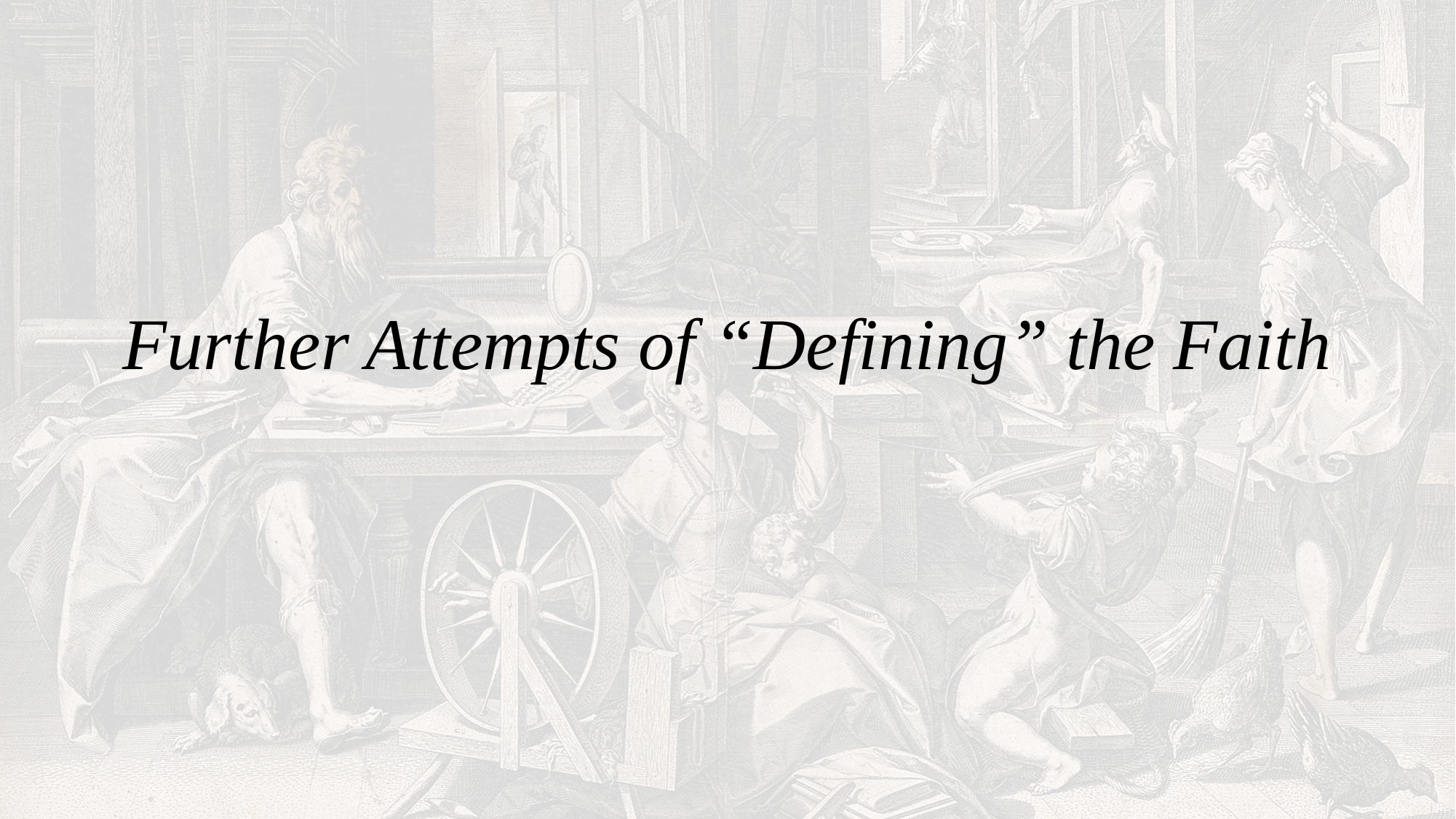

# Further Attempts of “Defining” the Faith